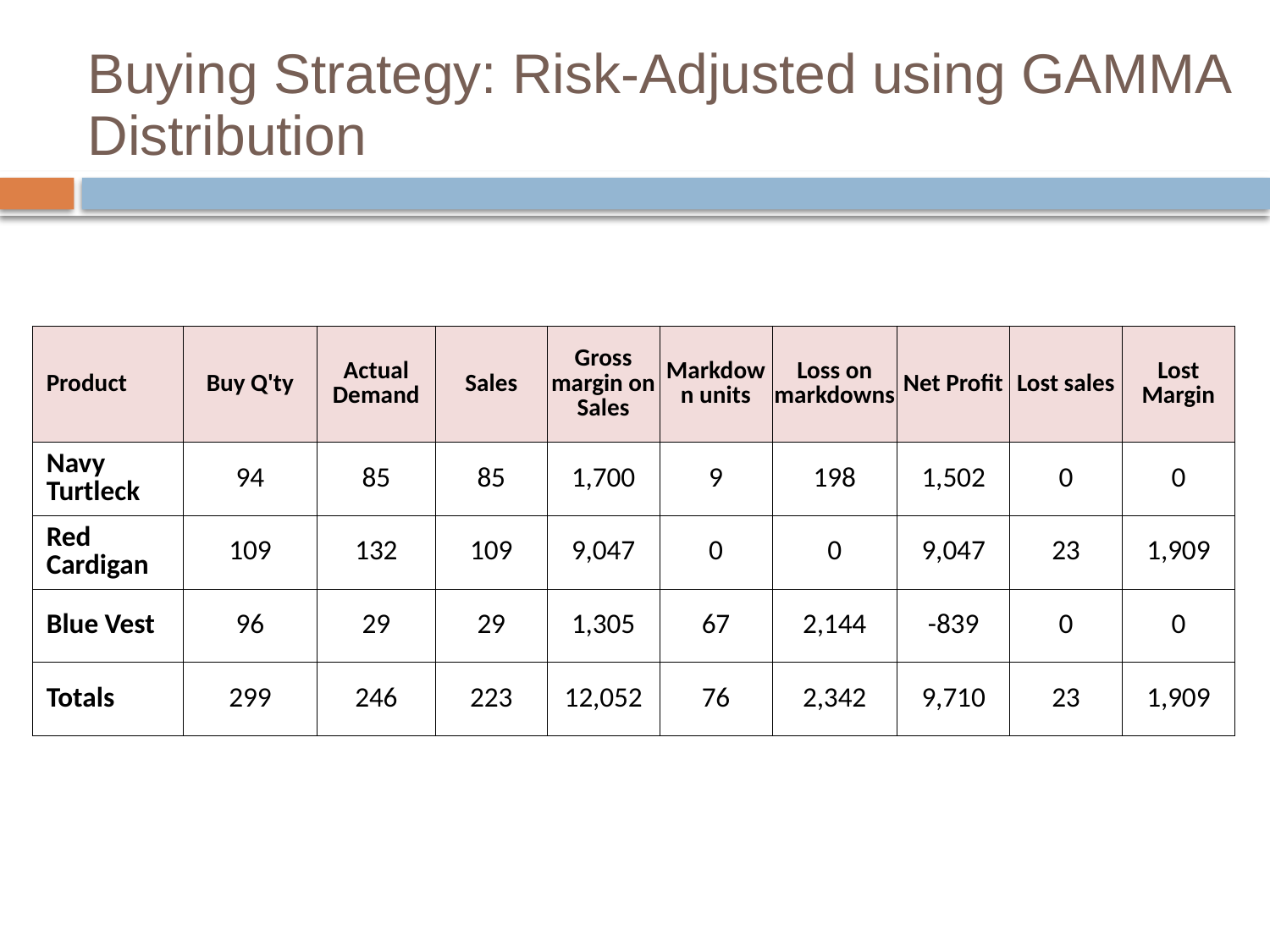

# Buying Strategy: Risk-Adjusted using GAMMA Distribution
| Product | Buy Q'ty | Actual Demand | Sales | Gross margin on Sales | Markdown units | Loss on markdowns | Net Profit | Lost sales | Lost Margin |
| --- | --- | --- | --- | --- | --- | --- | --- | --- | --- |
| Navy Turtleck | 94 | 85 | 85 | 1,700 | 9 | 198 | 1,502 | 0 | 0 |
| Red Cardigan | 109 | 132 | 109 | 9,047 | 0 | 0 | 9,047 | 23 | 1,909 |
| Blue Vest | 96 | 29 | 29 | 1,305 | 67 | 2,144 | -839 | 0 | 0 |
| Totals | 299 | 246 | 223 | 12,052 | 76 | 2,342 | 9,710 | 23 | 1,909 |